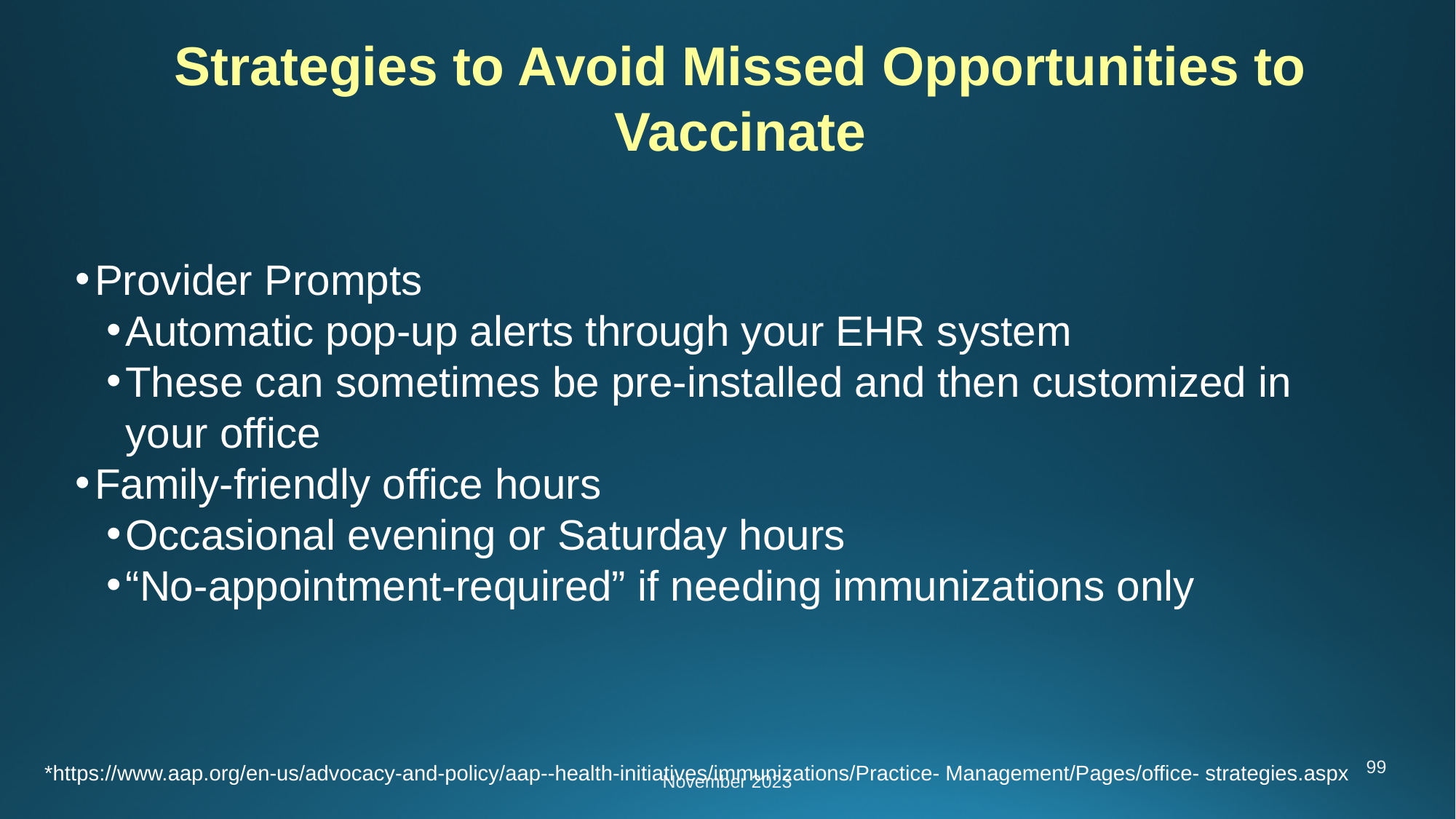

Strategies to Avoid Missed Opportunities to Vaccinate
Provider Prompts
Automatic pop-up alerts through your EHR system
These can sometimes be pre-installed and then customized in your office
Family-friendly office hours
Occasional evening or Saturday hours
“No-appointment-required” if needing immunizations only

99
*https://www.aap.org/en-us/advocacy-and-policy/aap--health-initiatives/immunizations/Practice- Management/Pages/office- strategies.aspx
November 2023